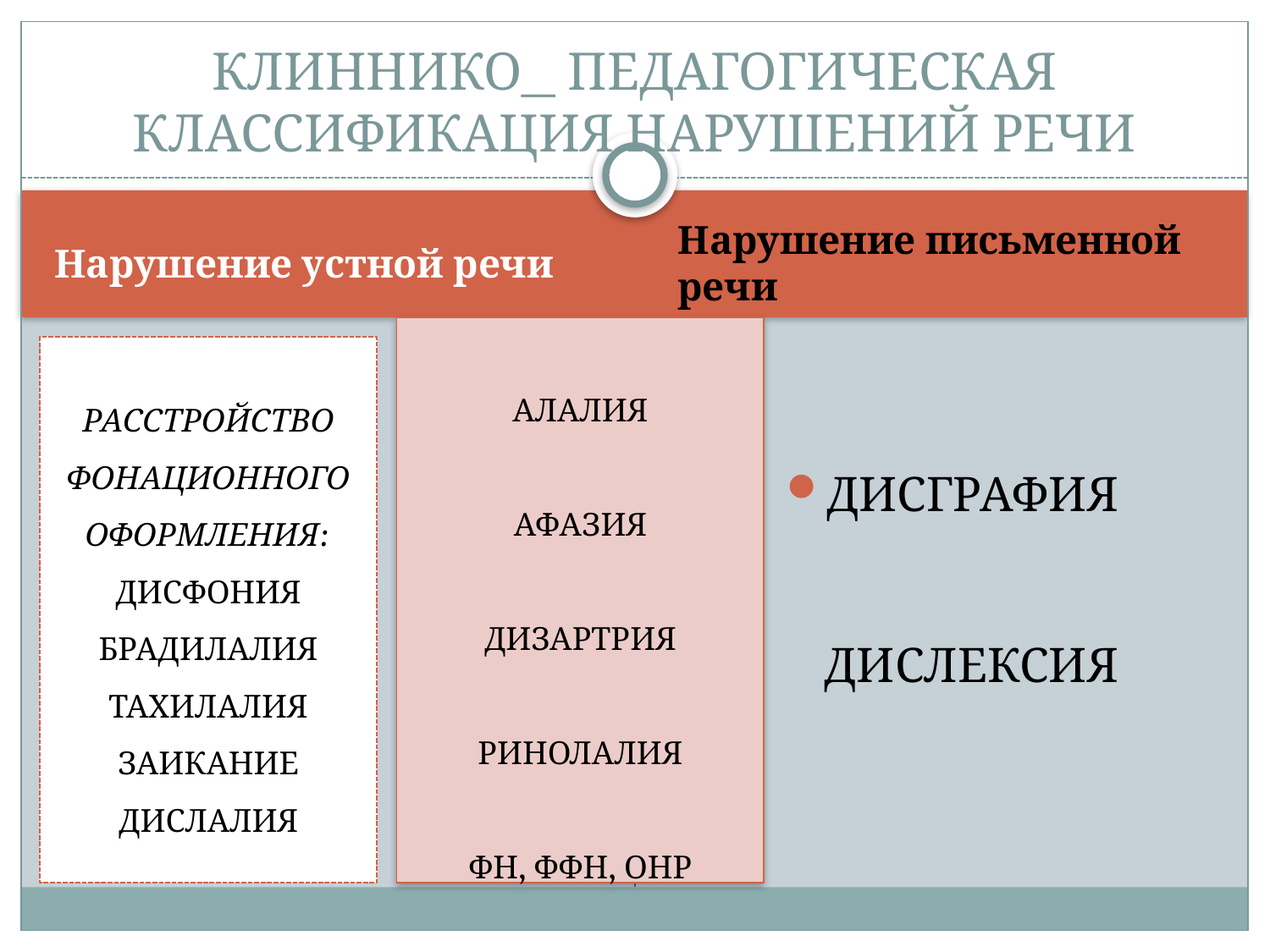

# КЛИННИКО_ ПЕДАГОГИЧЕСКАЯ КЛАССИФИКАЦИЯ НАРУШЕНИЙ РЕЧИ
Нарушение устной речи
Нарушение письменной речи
АЛАЛИЯ
АФАЗИЯ
ДИЗАРТРИЯ
РИНОЛАЛИЯ
ФН, ФФН, ОНР
РАССТРОЙСТВО
ФОНАЦИОННОГО ОФОРМЛЕНИЯ:
ДИСФОНИЯ
БРАДИЛАЛИЯ
ТАХИЛАЛИЯ
ЗАИКАНИЕ
ДИСЛАЛИЯ

ДИСГРАФИЯ
ДИСЛЕКСИЯ